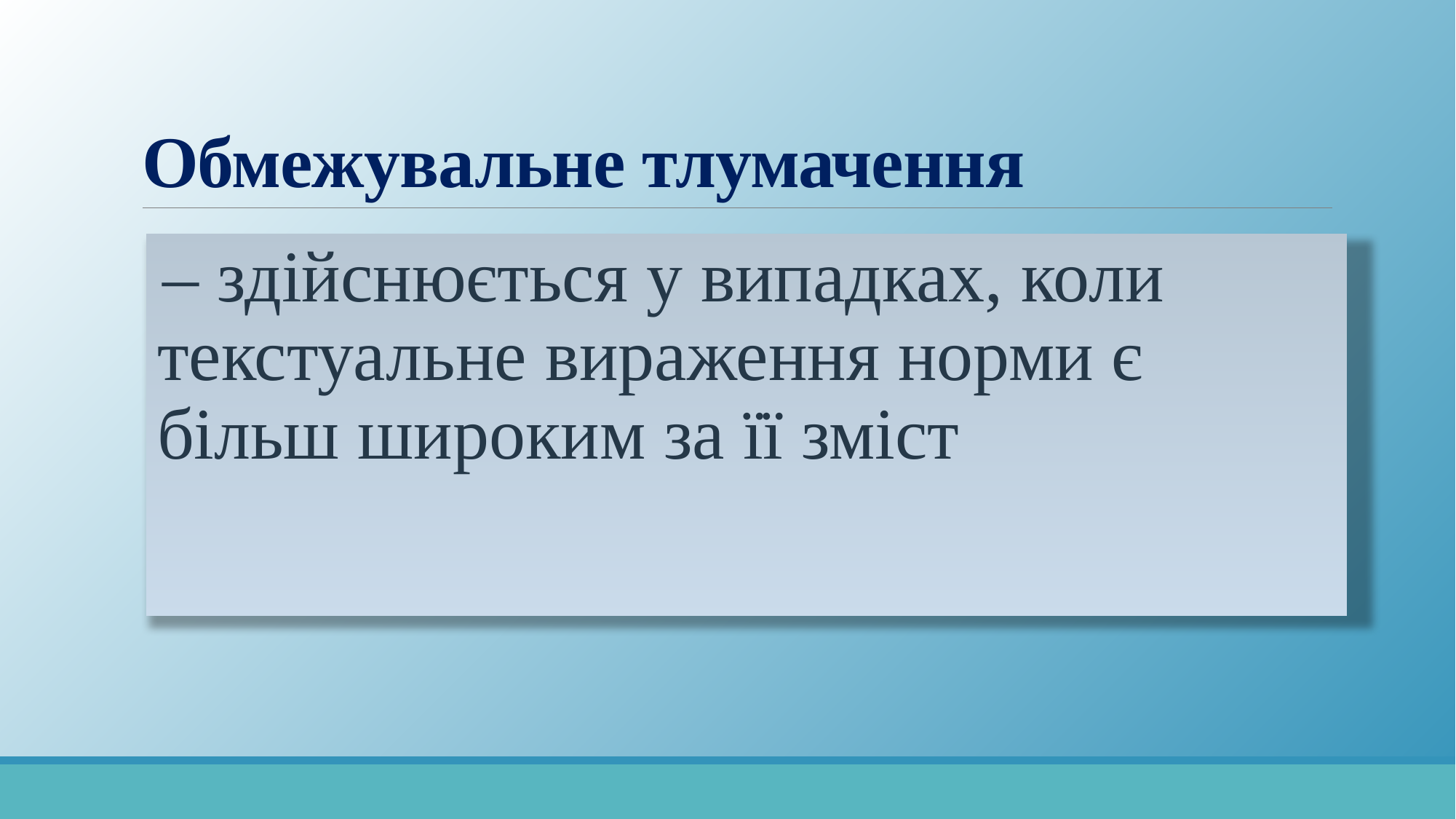

# Обмежувальне тлумачення
– здійснюється у випадках, коли текстуальне вираження норми є
більш широким за її зміст